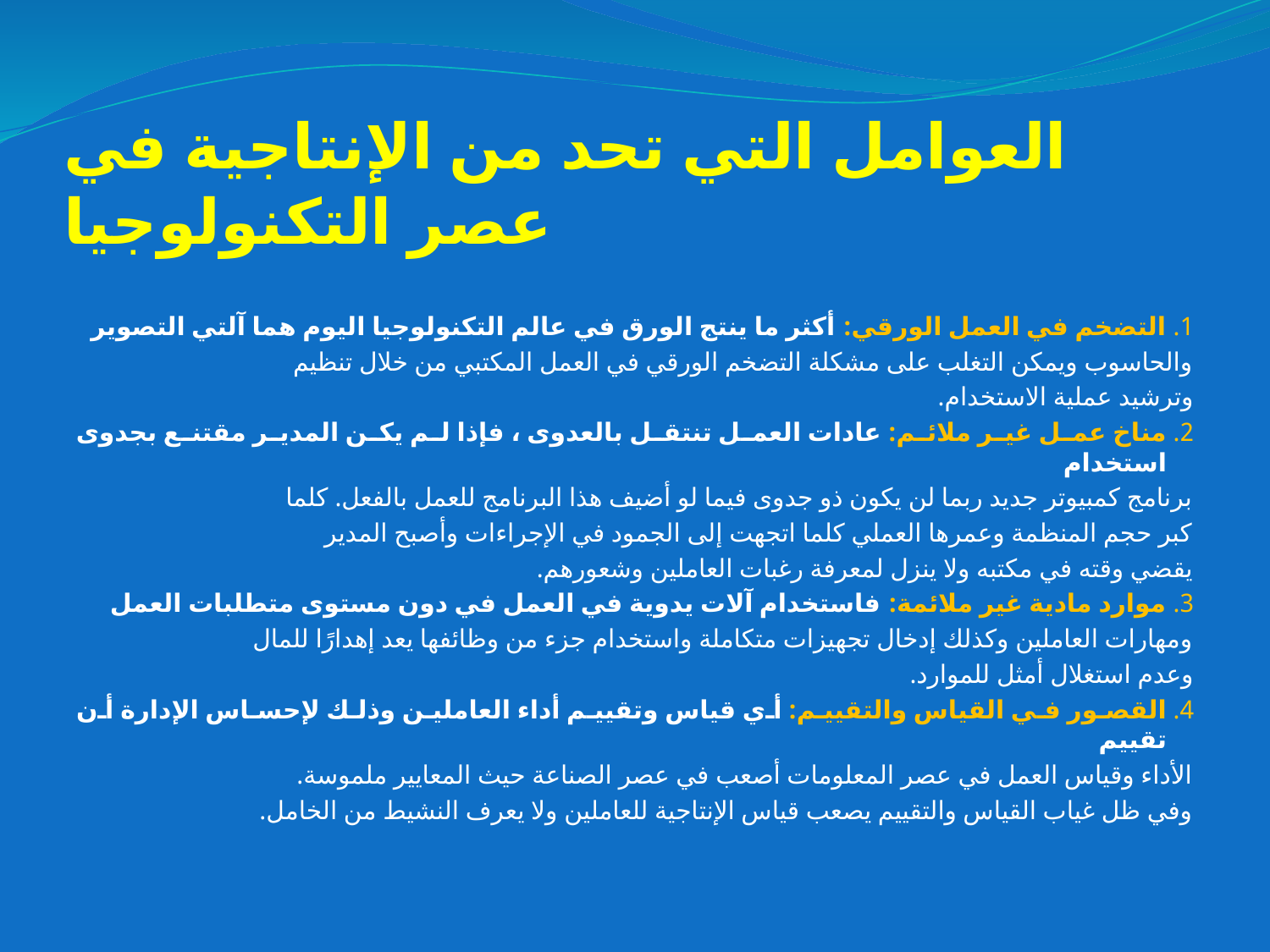

# العوامل التي تحد من الإنتاجية في عصر التكنولوجيا

1. التضخم في العمل الورقي: أكثر ما ينتج الورق في عالم التكنولوجيا اليوم هما آلتي التصوير
والحاسوب ويمكن التغلب على مشكلة التضخم الورقي في العمل المكتبي من خلال تنظيم
وترشيد عملية الاستخدام.
2. مناخ عمل غير ملائم: عادات العمل تنتقل بالعدوى ، فإذا لم يكن المدير مقتنع بجدوى استخدام
برنامج كمبيوتر جديد ربما لن يكون ذو جدوى فيما لو أضيف هذا البرنامج للعمل بالفعل. كلما
كبر حجم المنظمة وعمرها العملي كلما اتجهت إلى الجمود في الإجراءات وأصبح المدير
يقضي وقته في مكتبه ولا ينزل لمعرفة رغبات العاملين وشعورهم.
3. موارد مادية غير ملائمة: فاستخدام آلات يدوية في العمل في دون مستوى متطلبات العمل
ومهارات العاملين وكذلك إدخال تجهيزات متكاملة واستخدام جزء من وظائفها يعد إهدارًا للمال
وعدم استغلال أمثل للموارد.
4. القصور في القياس والتقييم: أي قياس وتقييم أداء العاملين وذلك لإحساس الإدارة أن تقييم
الأداء وقياس العمل في عصر المعلومات أصعب في عصر الصناعة حيث المعايير ملموسة.
وفي ظل غياب القياس والتقييم يصعب قياس الإنتاجية للعاملين ولا يعرف النشيط من الخامل.